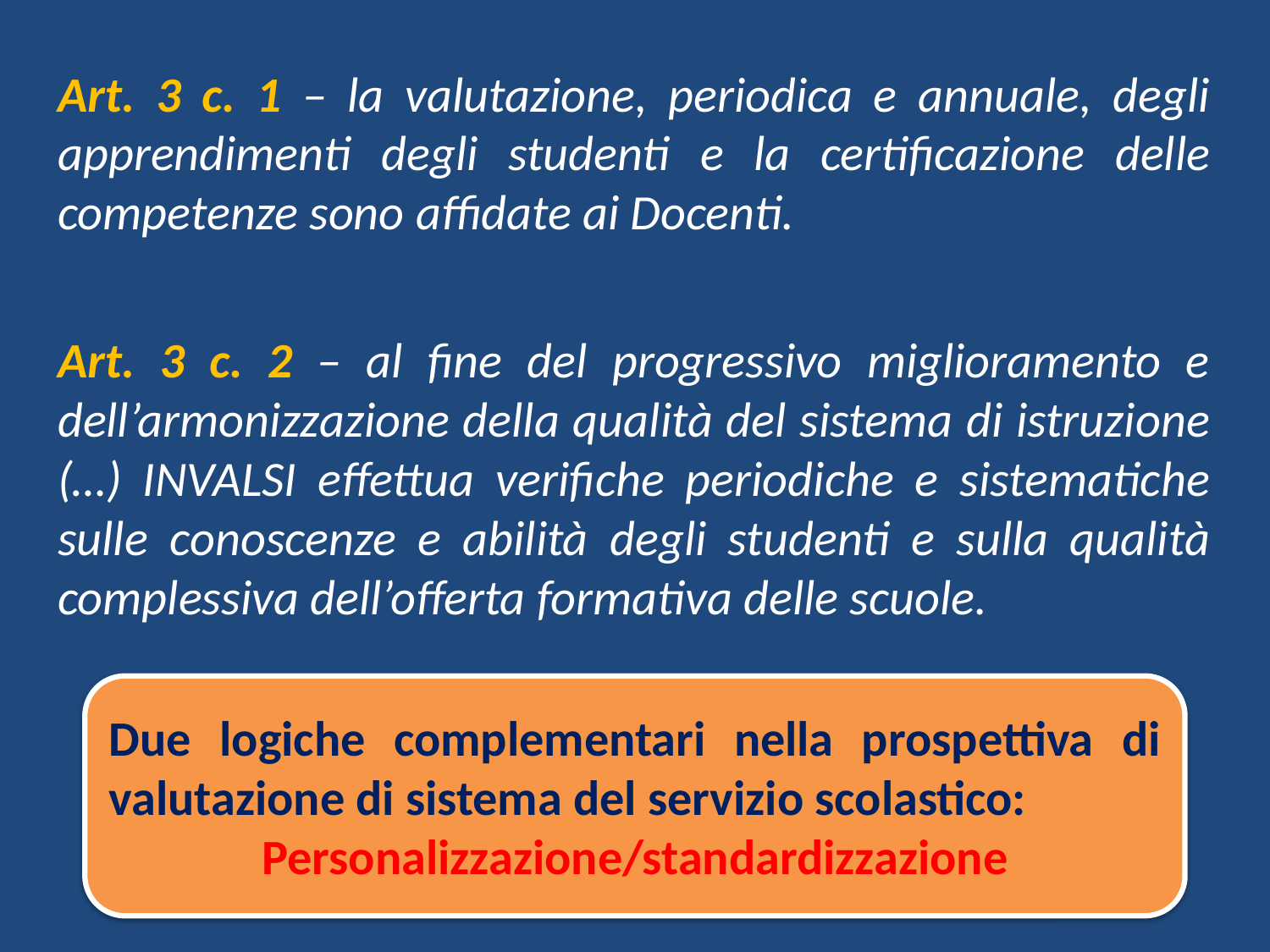

Art. 3 c. 1 – la valutazione, periodica e annuale, degli apprendimenti degli studenti e la certificazione delle competenze sono affidate ai Docenti.

Art. 3 c. 2 – al fine del progressivo miglioramento e dell’armonizzazione della qualità del sistema di istruzione (…) INVALSI effettua verifiche periodiche e sistematiche sulle conoscenze e abilità degli studenti e sulla qualità complessiva dell’offerta formativa delle scuole.

Due logiche complementari nella prospettiva di valutazione di sistema del servizio scolastico:
Personalizzazione/standardizzazione